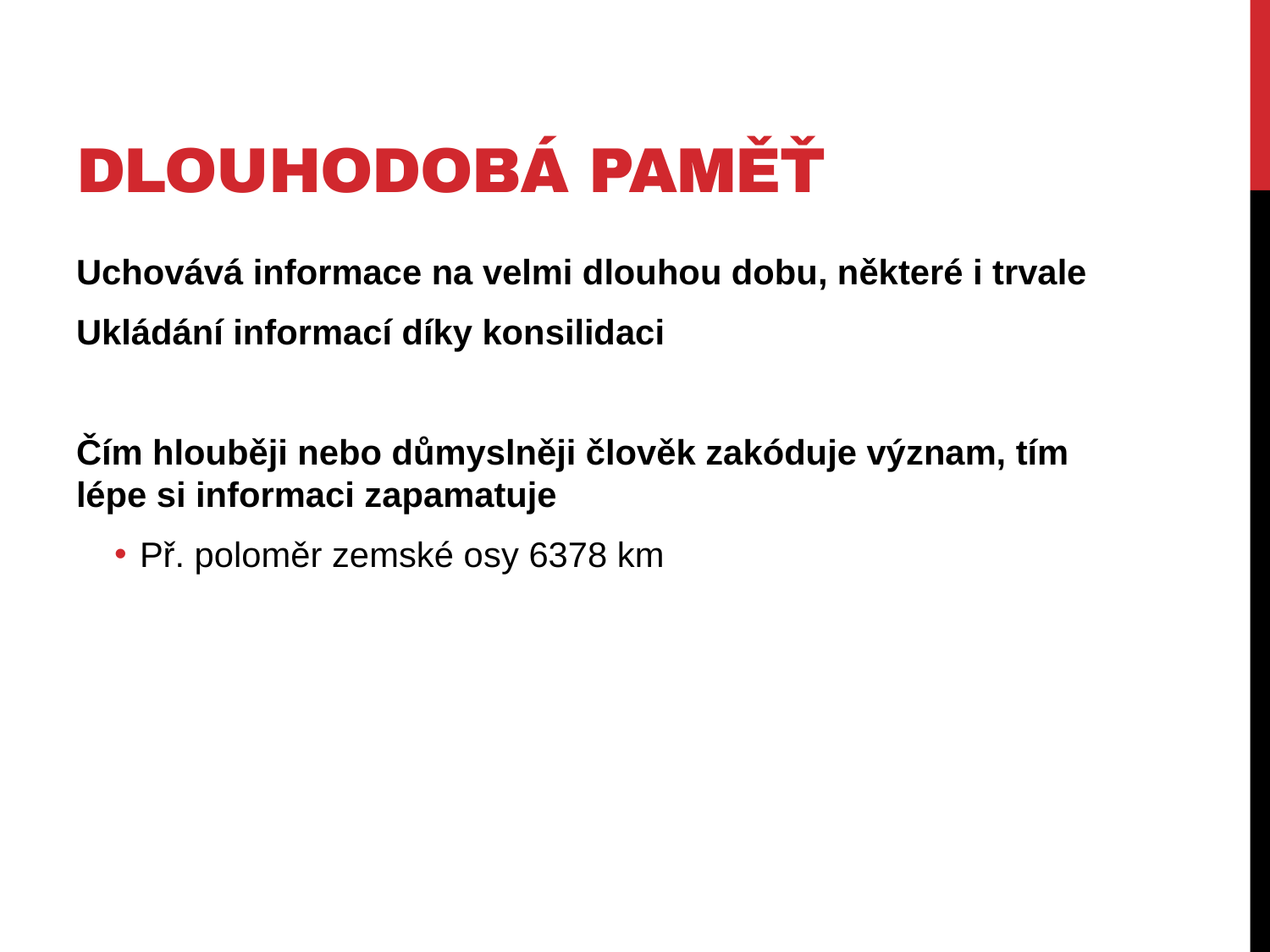

# Dlouhodobá paměť
Uchovává informace na velmi dlouhou dobu, některé i trvale
Ukládání informací díky konsilidaci

Čím hlouběji nebo důmyslněji člověk zakóduje význam, tím lépe si informaci zapamatuje
Př. poloměr zemské osy 6378 km